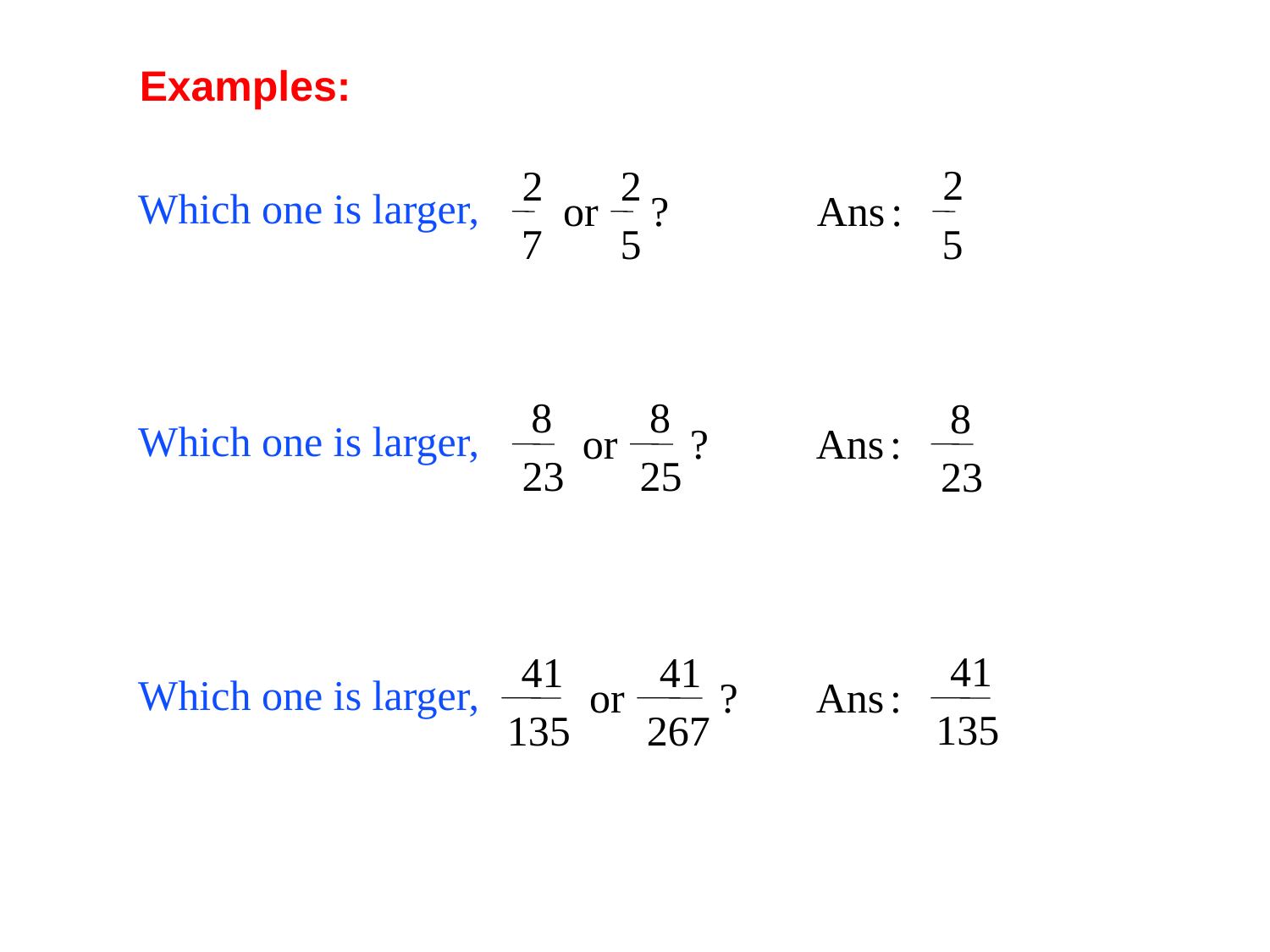

Examples:
2
2

or

?

7
5
Which one is larger,
2

Ans
:

5
8
8

or

?

23
25
Which one is larger,
8

Ans
:

23
41
41

or

?

135
267
Which one is larger,
41

Ans
:

135